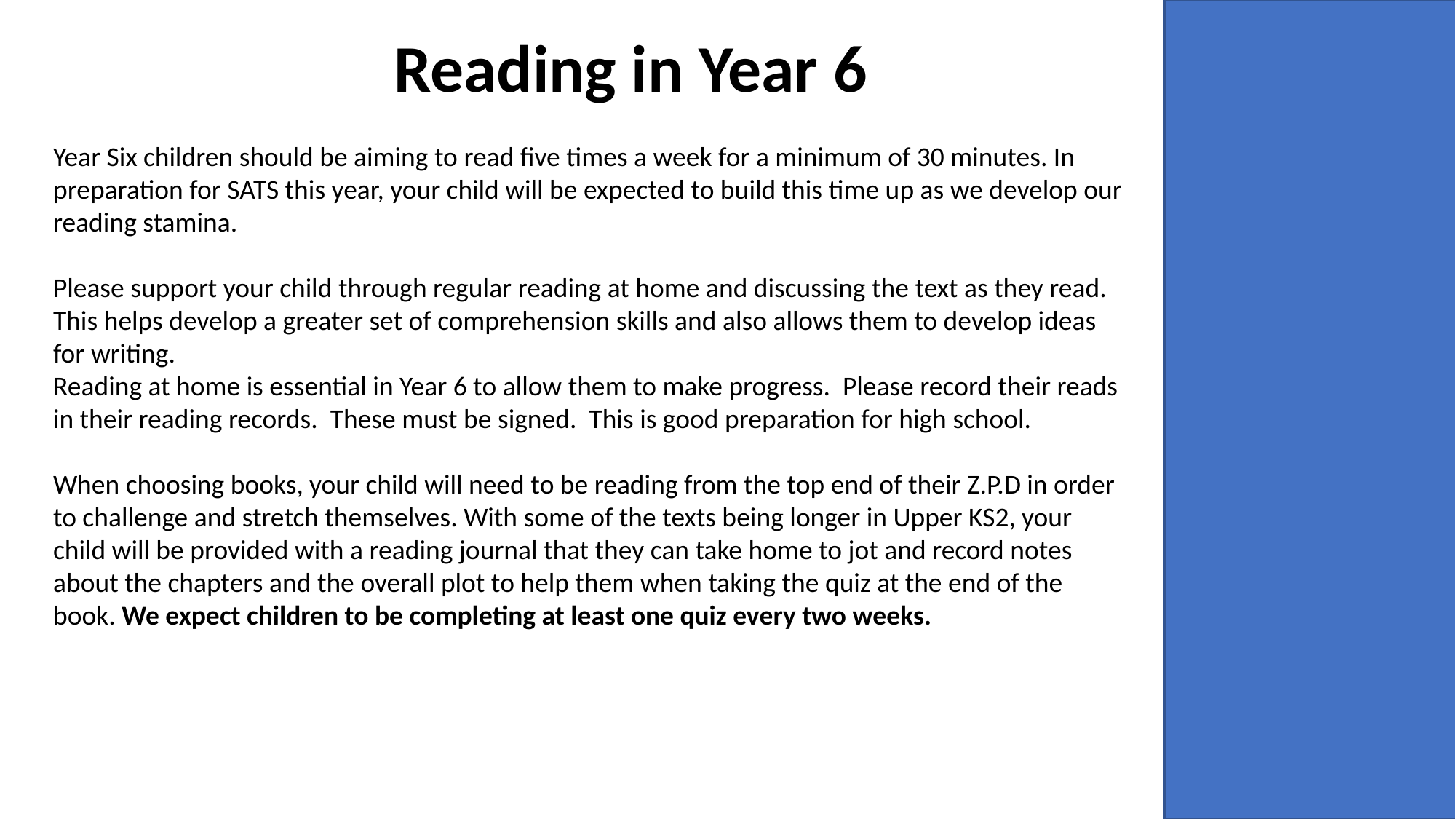

Reading in Year 6
Year Six children should be aiming to read five times a week for a minimum of 30 minutes. In preparation for SATS this year, your child will be expected to build this time up as we develop our reading stamina.

Please support your child through regular reading at home and discussing the text as they read. This helps develop a greater set of comprehension skills and also allows them to develop ideas for writing.
Reading at home is essential in Year 6 to allow them to make progress.  Please record their reads in their reading records.  These must be signed.  This is good preparation for high school.

When choosing books, your child will need to be reading from the top end of their Z.P.D in order to challenge and stretch themselves. With some of the texts being longer in Upper KS2, your child will be provided with a reading journal that they can take home to jot and record notes about the chapters and the overall plot to help them when taking the quiz at the end of the book. We expect children to be completing at least one quiz every two weeks.